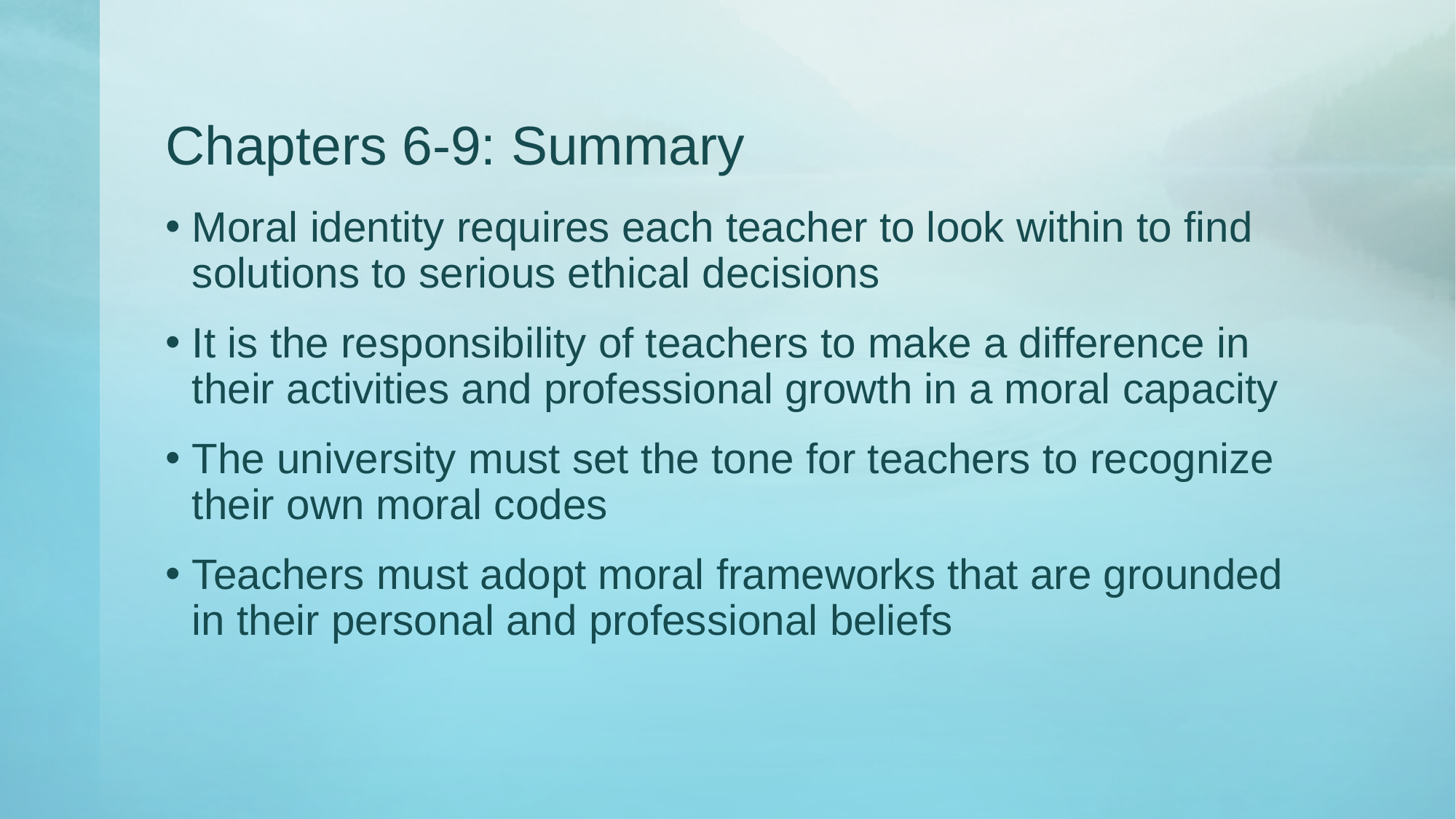

# Chapters 6-9: Summary
Moral identity requires each teacher to look within to find solutions to serious ethical decisions
It is the responsibility of teachers to make a difference in their activities and professional growth in a moral capacity
The university must set the tone for teachers to recognize their own moral codes
Teachers must adopt moral frameworks that are grounded in their personal and professional beliefs